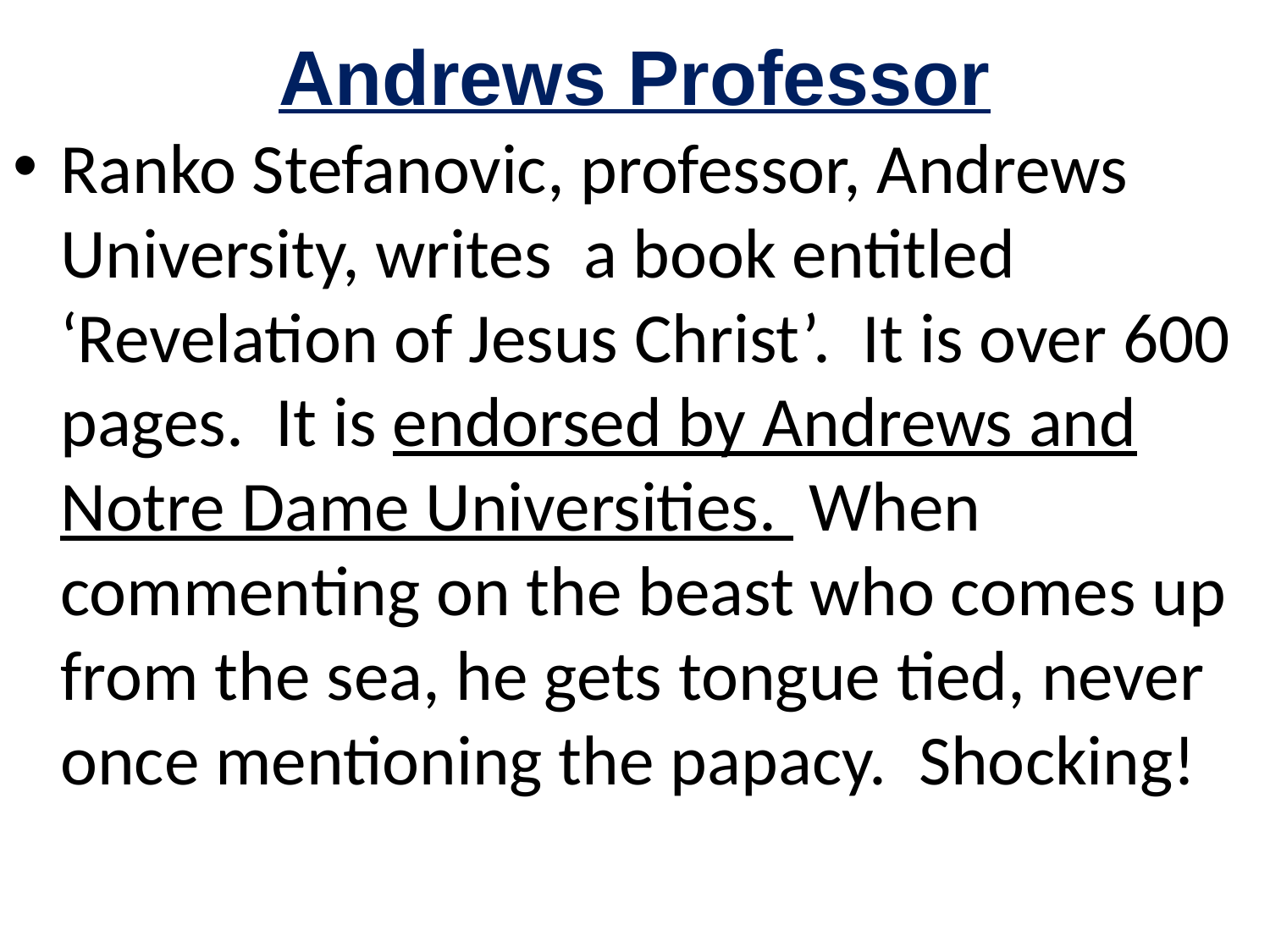

# Andrews Professor
Ranko Stefanovic, professor, Andrews University, writes  a book entitled ‘Revelation of Jesus Christ’.  It is over 600 pages.  It is endorsed by Andrews and Notre Dame Universities.  When commenting on the beast who comes up from the sea, he gets tongue tied, never once mentioning the papacy.  Shocking!